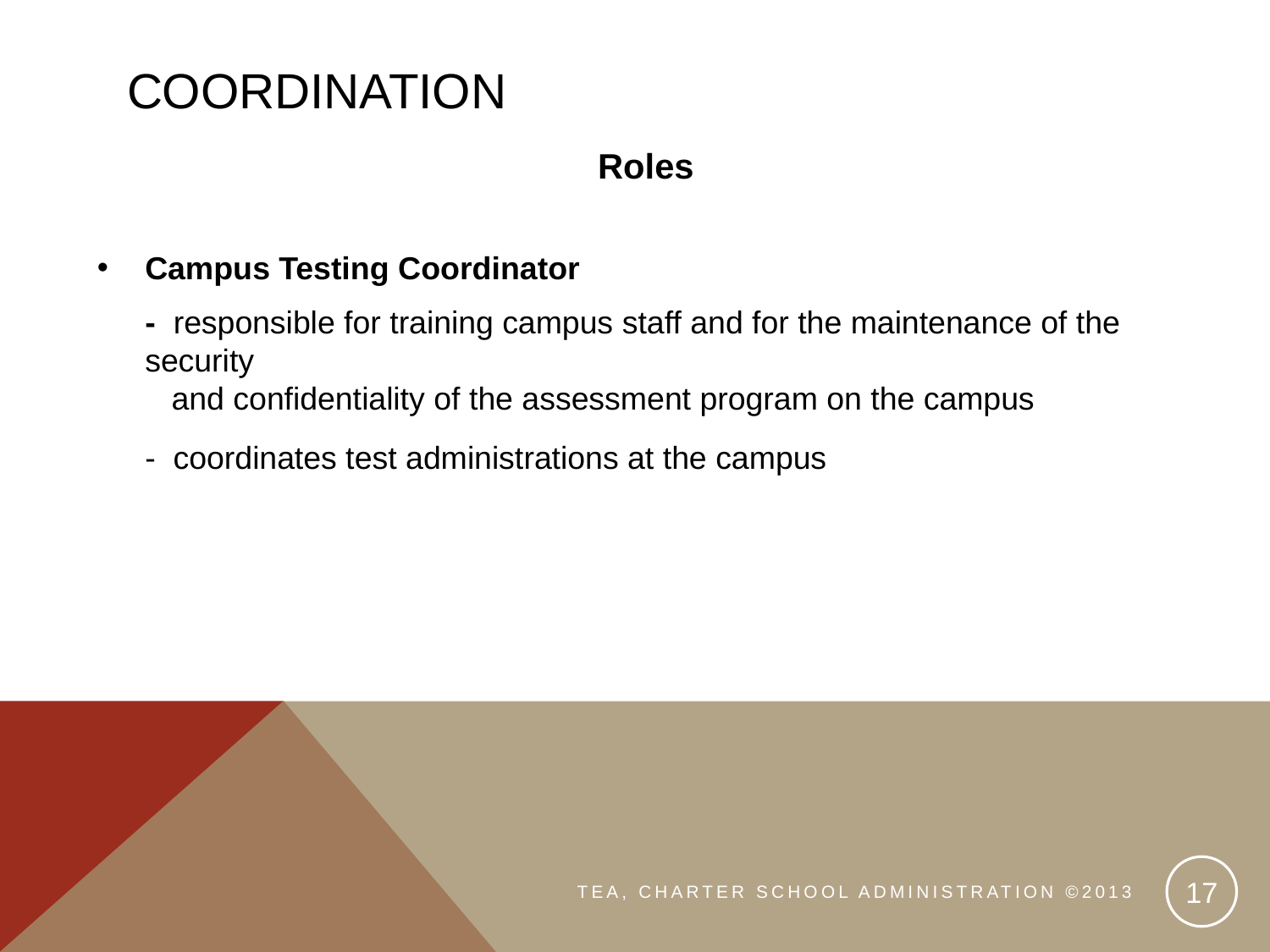

# Coordination
Roles

Campus Testing Coordinator

	-  responsible for training campus staff and for the maintenance of the security
	   and confidentiality of the assessment program on the campus

	-  coordinates test administrations at the campus
17
TEA, CHARTER SCHOOL ADMINISTRATION ©2013